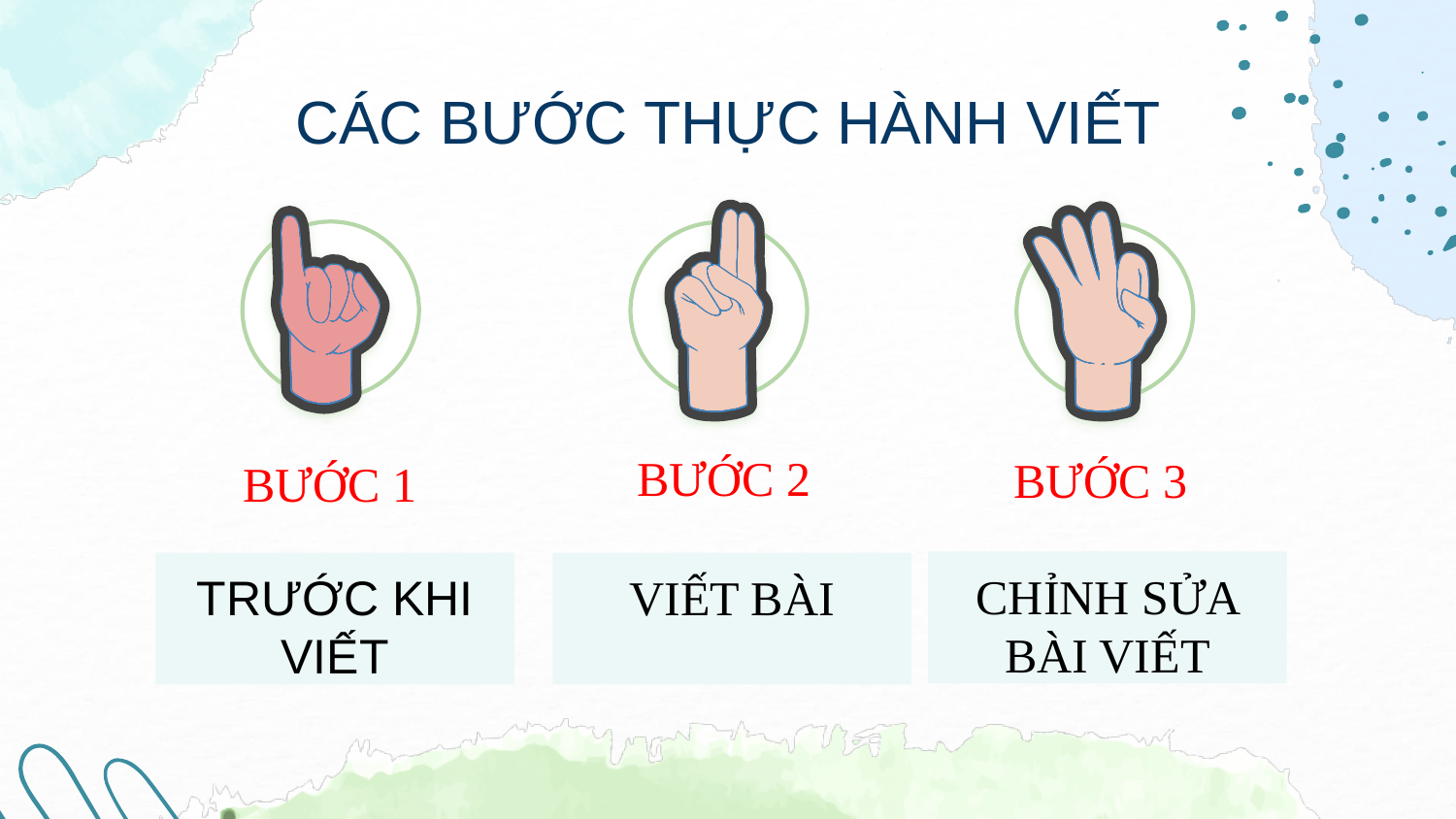

CÁC BƯỚC THỰC HÀNH VIẾT

BƯỚC 2
BƯỚC 3
BƯỚC 1
CHỈNH SỬA BÀI VIẾT
TRƯỚC KHI VIẾT
VIẾT BÀI